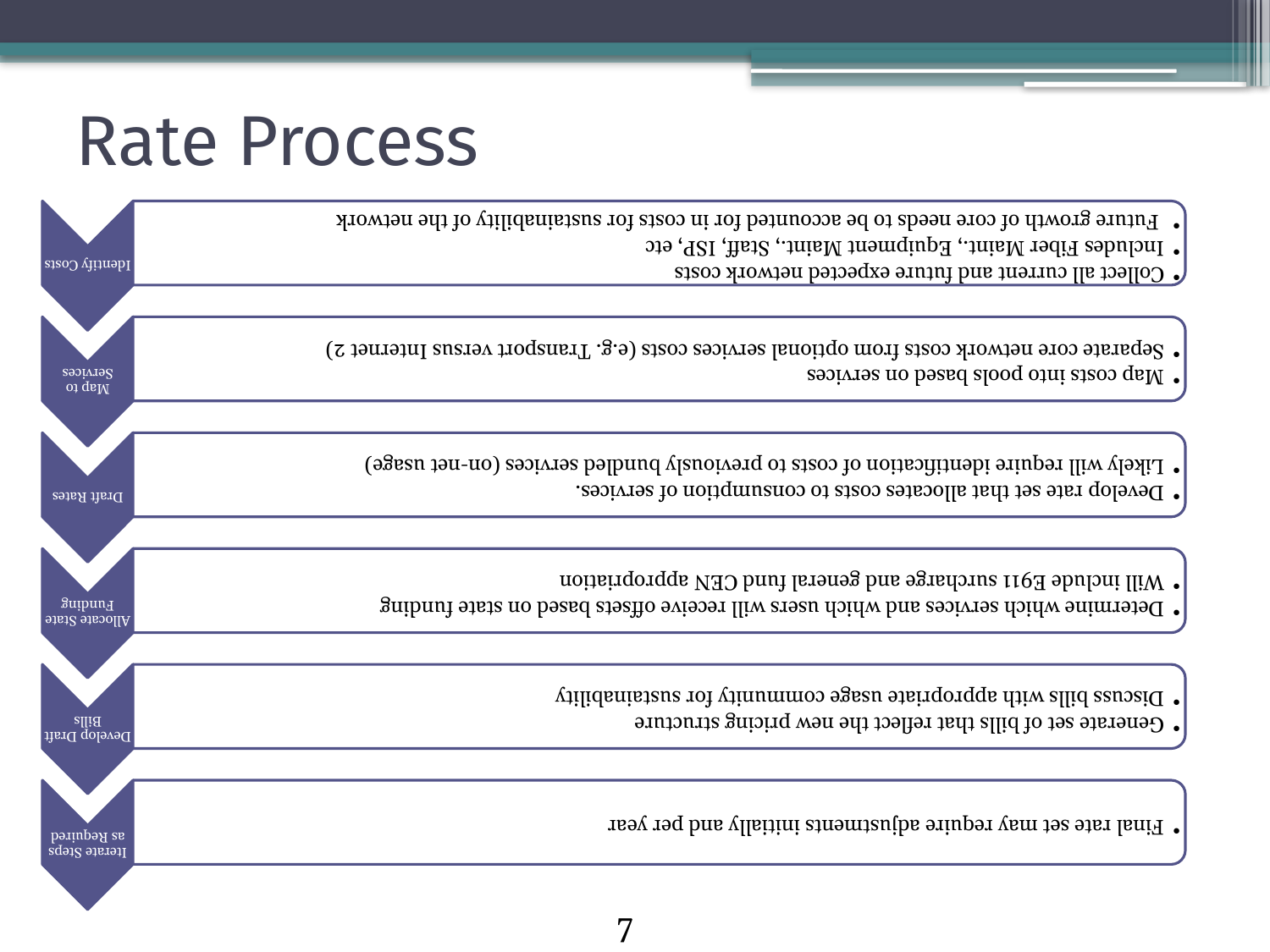

# Rate Process
Identify Costs
Collect all current and future expected network costs
Includes Fiber Maint., Equipment Maint., Staff, ISP, etc
 Future growth of core needs to be accounted for in costs for sustainability of the network
Map to Services
Map costs into pools based on services
Separate core network costs from optional services costs (e.g. Transport versus Internet 2)
Draft Rates
Develop rate set that allocates costs to consumption of services.
Likely will require identification of costs to previously bundled services (on-net usage)
Allocate State Funding
Determine which services and which users will receive offsets based on state funding
Will include E911 surcharge and general fund CEN appropriation
Develop Draft Bills
Generate set of bills that reflect the new pricing structure
Discuss bills with appropriate usage community for sustainability
Iterate Steps as Required
Final rate set may require adjustments initially and per year
7